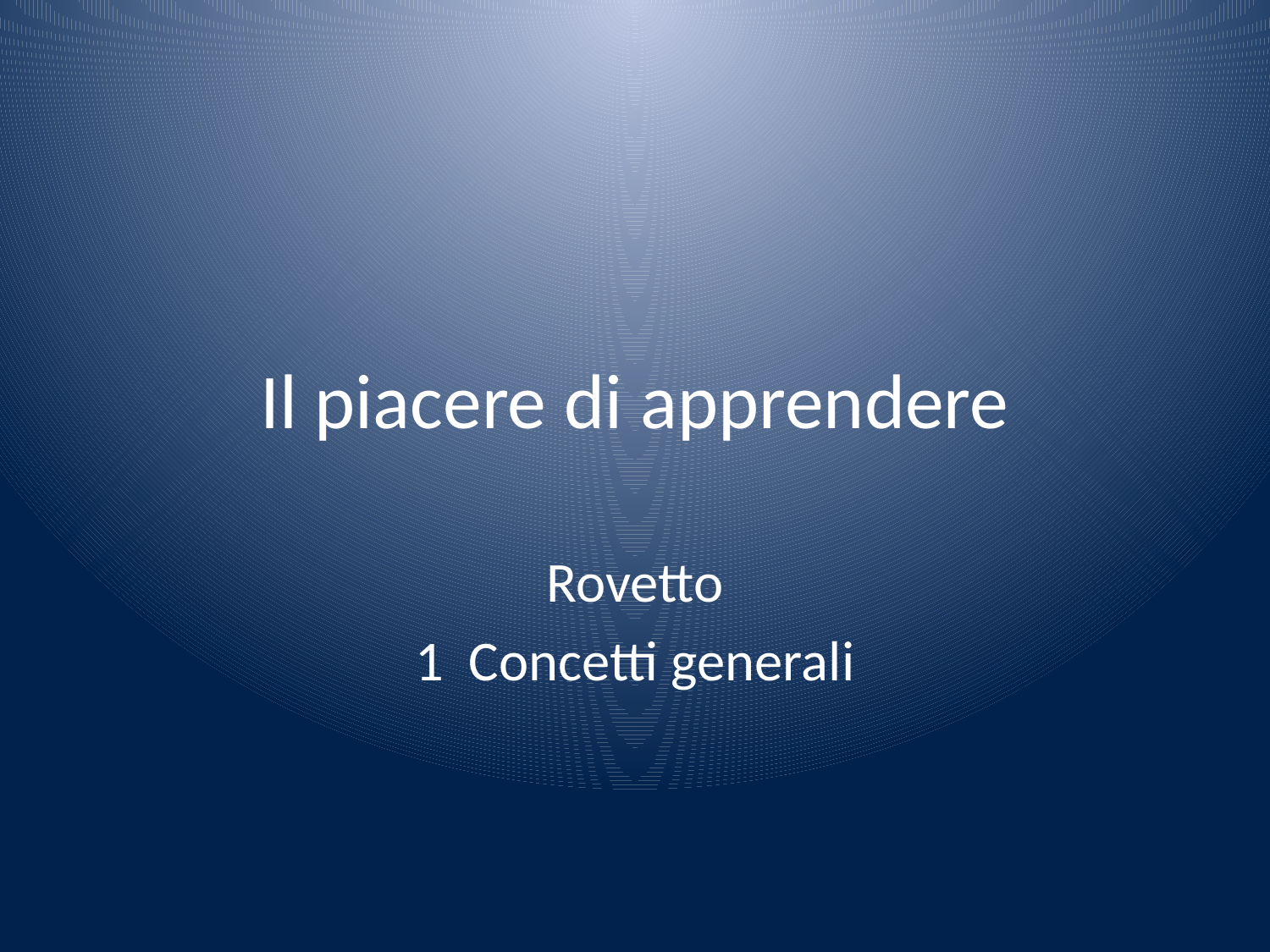

# Il piacere di apprendere
Rovetto
1  Concetti generali